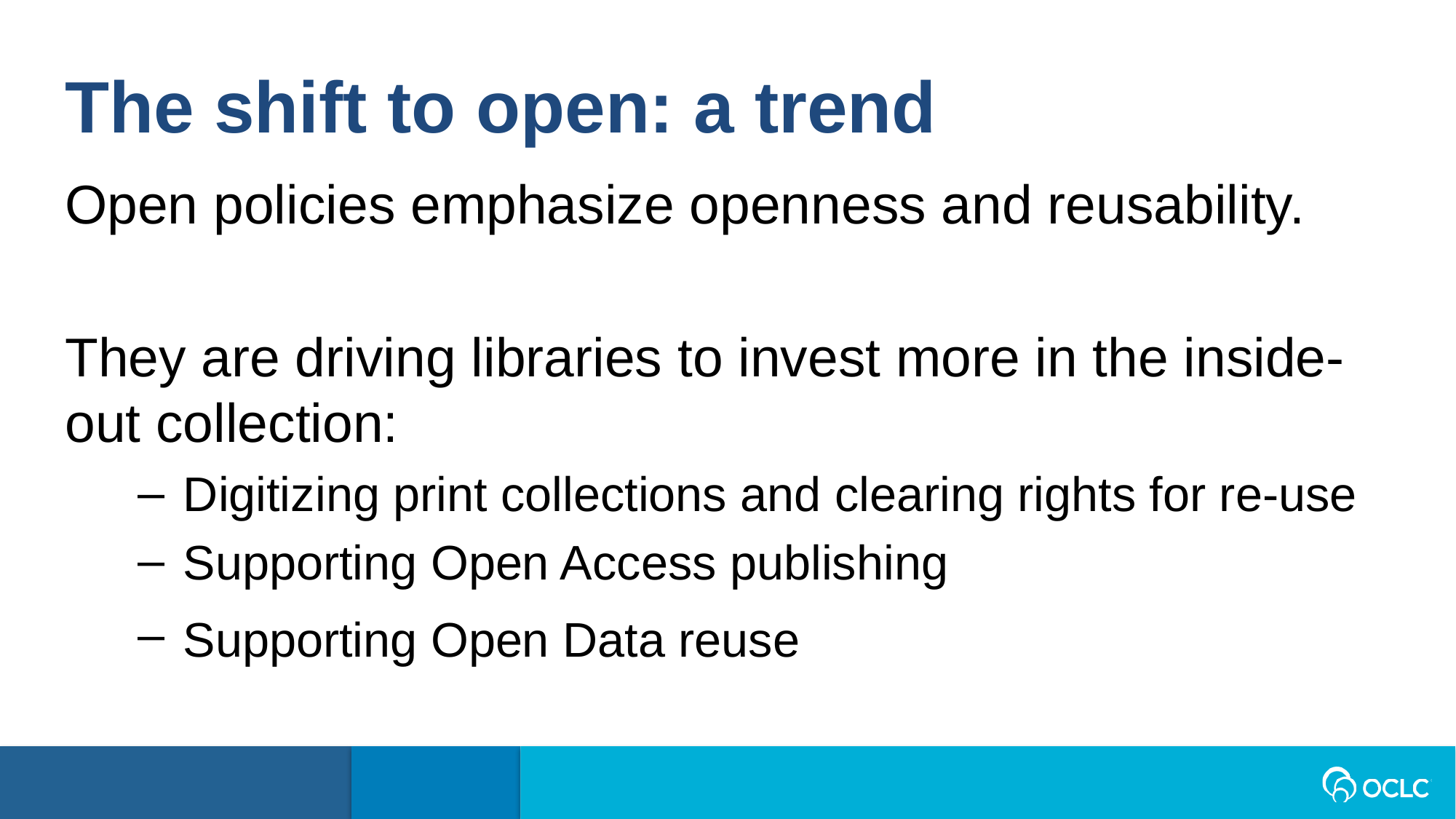

The shift to open: a trend
Open policies emphasize openness and reusability.

They are driving libraries to invest more in the inside-out collection:
Digitizing print collections and clearing rights for re-use
Supporting Open Access publishing
Supporting Open Data reuse